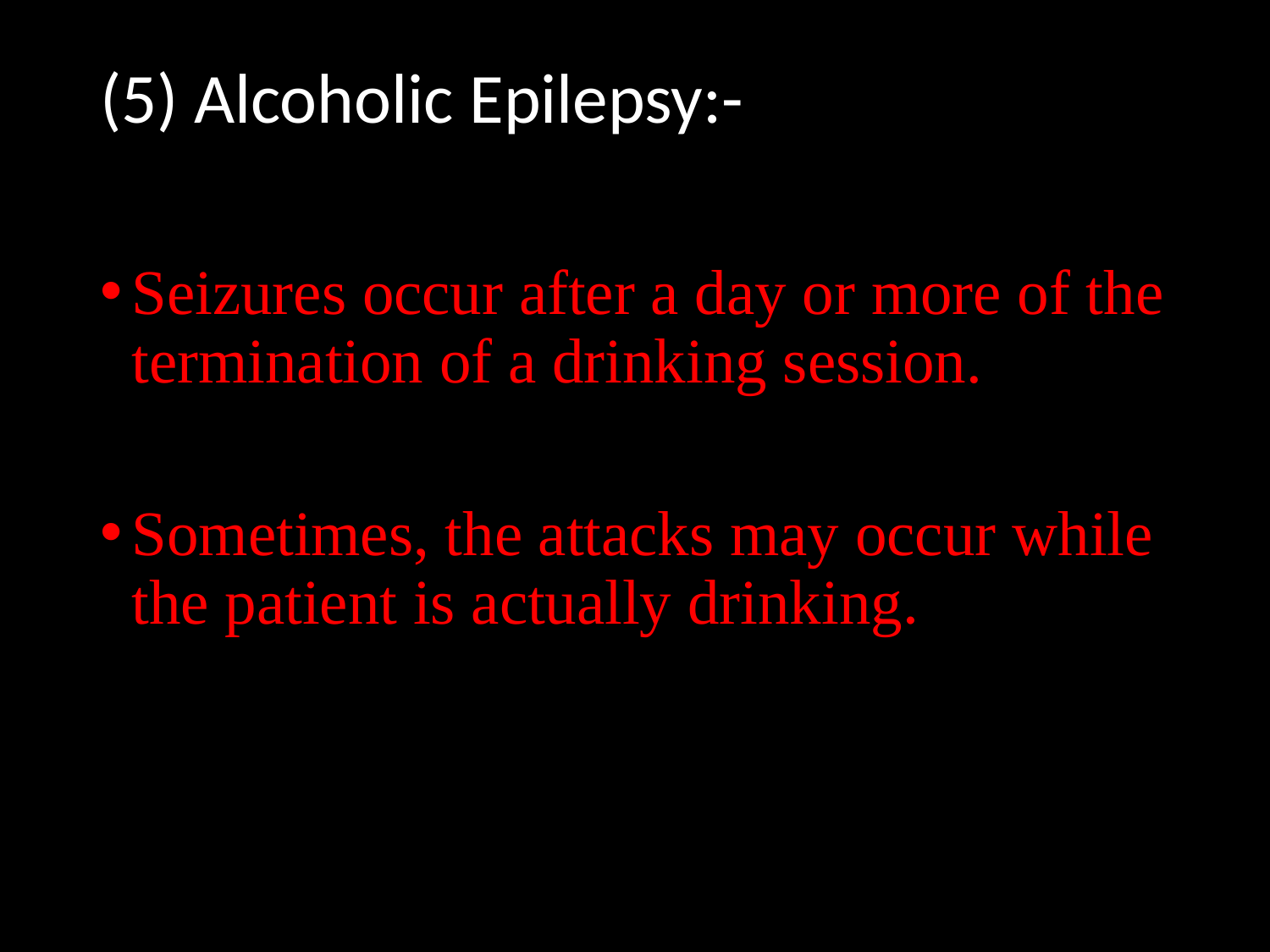

# (5) Alcoholic Epilepsy:-
Seizures occur after a day or more of the termination of a drinking session.

Sometimes, the attacks may occur while the patient is actually drinking.